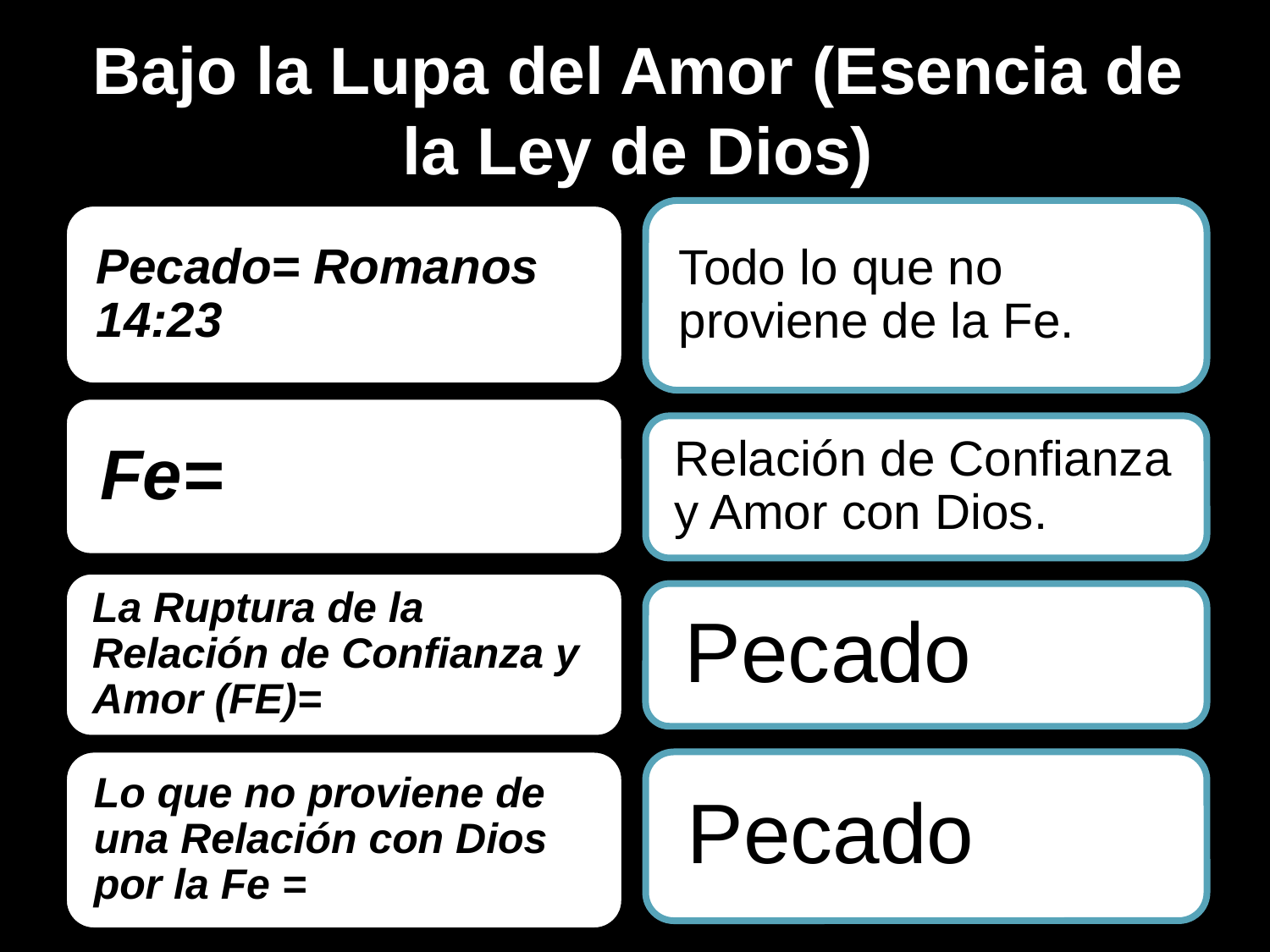

# Bajo la Lupa del Amor (Esencia de la Ley de Dios)
Pecado= Romanos 14:23
Fe=
La Ruptura de la Relación de Confianza y Amor (FE)=
Lo que no proviene de una Relación con Dios por la Fe =
Todo lo que no proviene de la Fe.
Relación de Confianza y Amor con Dios.
Pecado
Pecado